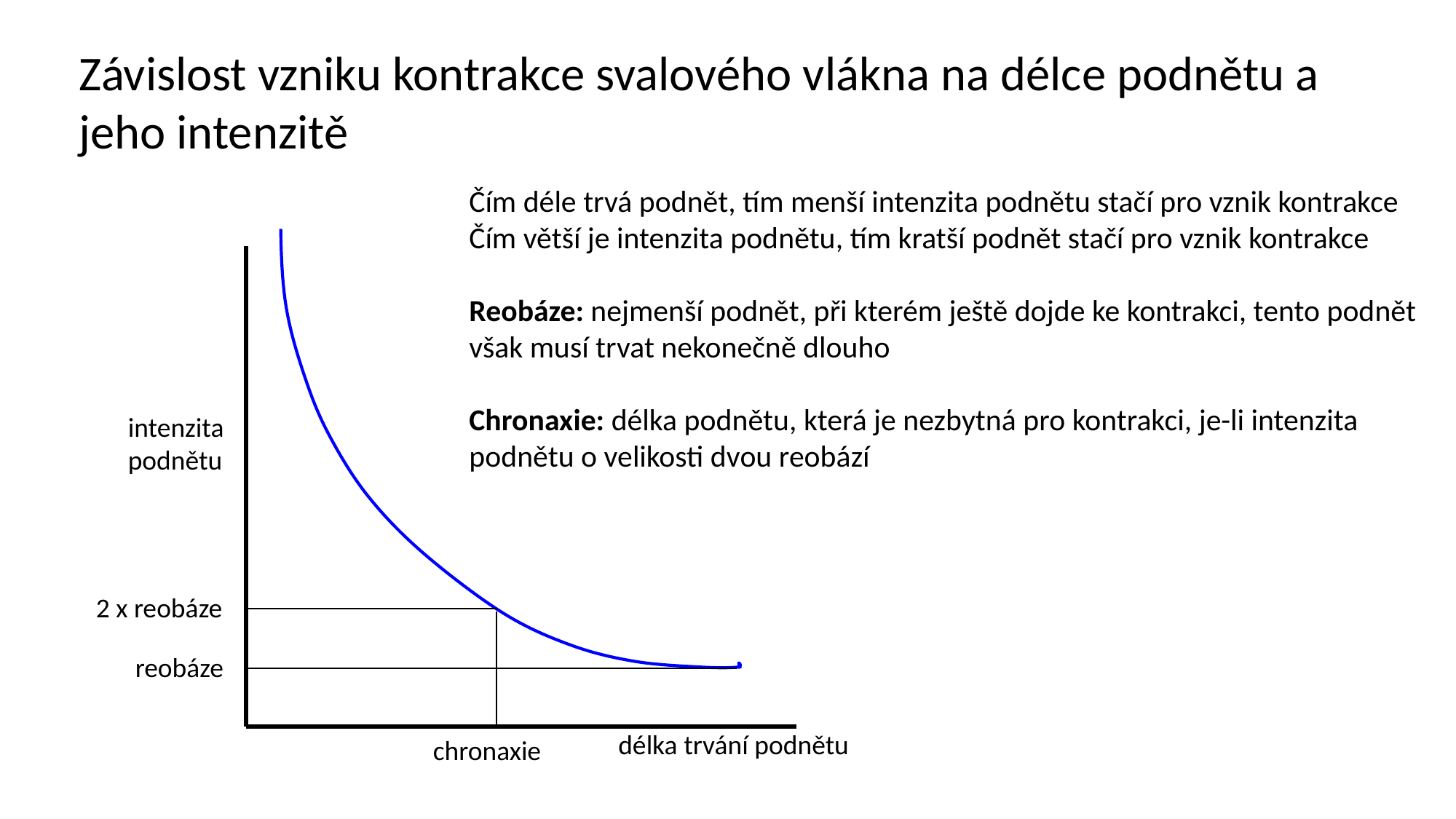

Závislost vzniku kontrakce svalového vlákna na délce podnětu a jeho intenzitě
Čím déle trvá podnět, tím menší intenzita podnětu stačí pro vznik kontrakce
Čím větší je intenzita podnětu, tím kratší podnět stačí pro vznik kontrakce

Reobáze: nejmenší podnět, při kterém ještě dojde ke kontrakci, tento podnět však musí trvat nekonečně dlouho

Chronaxie: délka podnětu, která je nezbytná pro kontrakci, je-li intenzita podnětu o velikosti dvou reobází

intenzita podnětu
2 x reobáze
reobáze
délka trvání podnětu
chronaxie